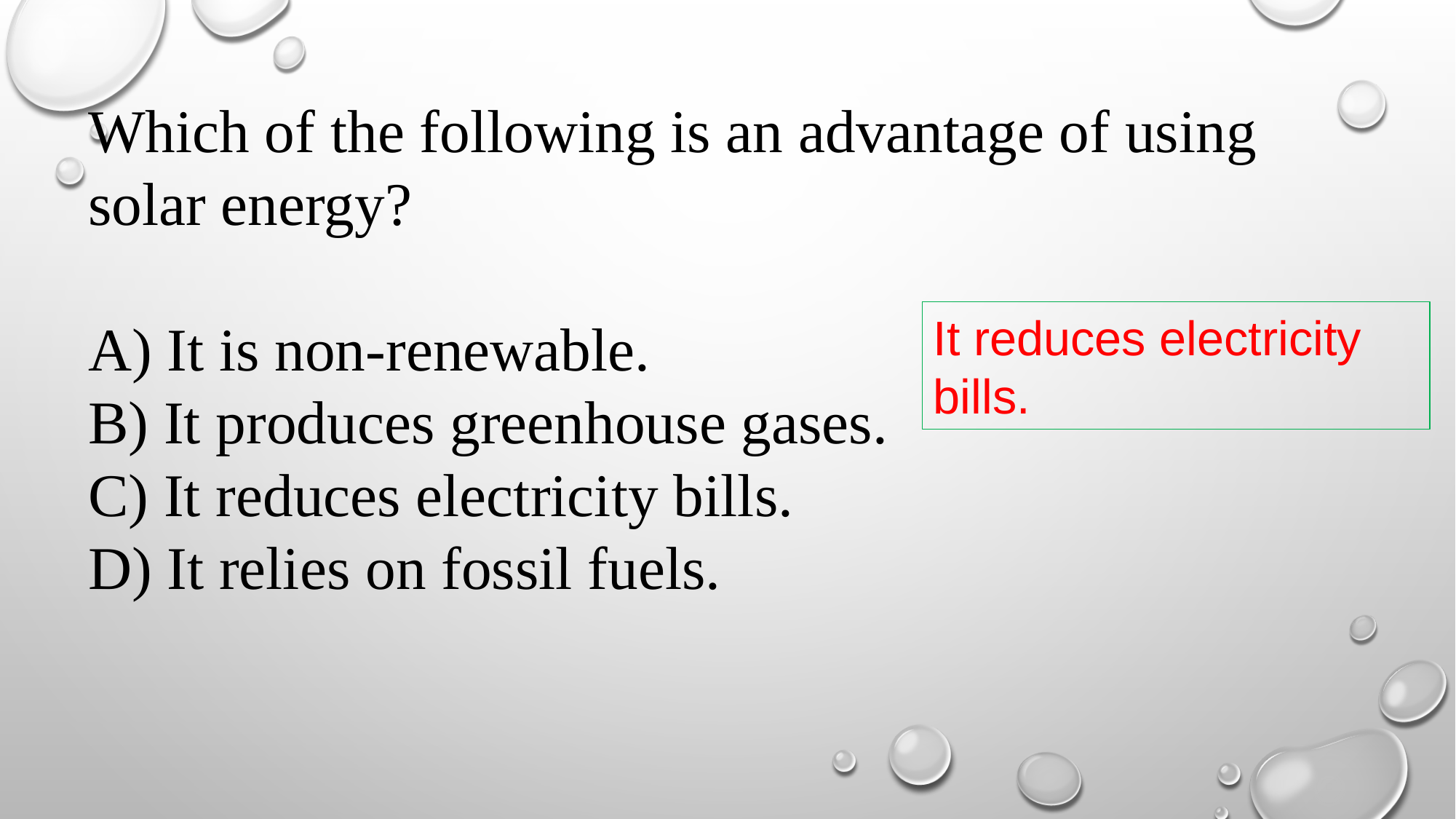

Which of the following is an advantage of using solar energy?

A) It is non-renewable.
B) It produces greenhouse gases.
C) It reduces electricity bills.
D) It relies on fossil fuels.
It reduces electricity bills.